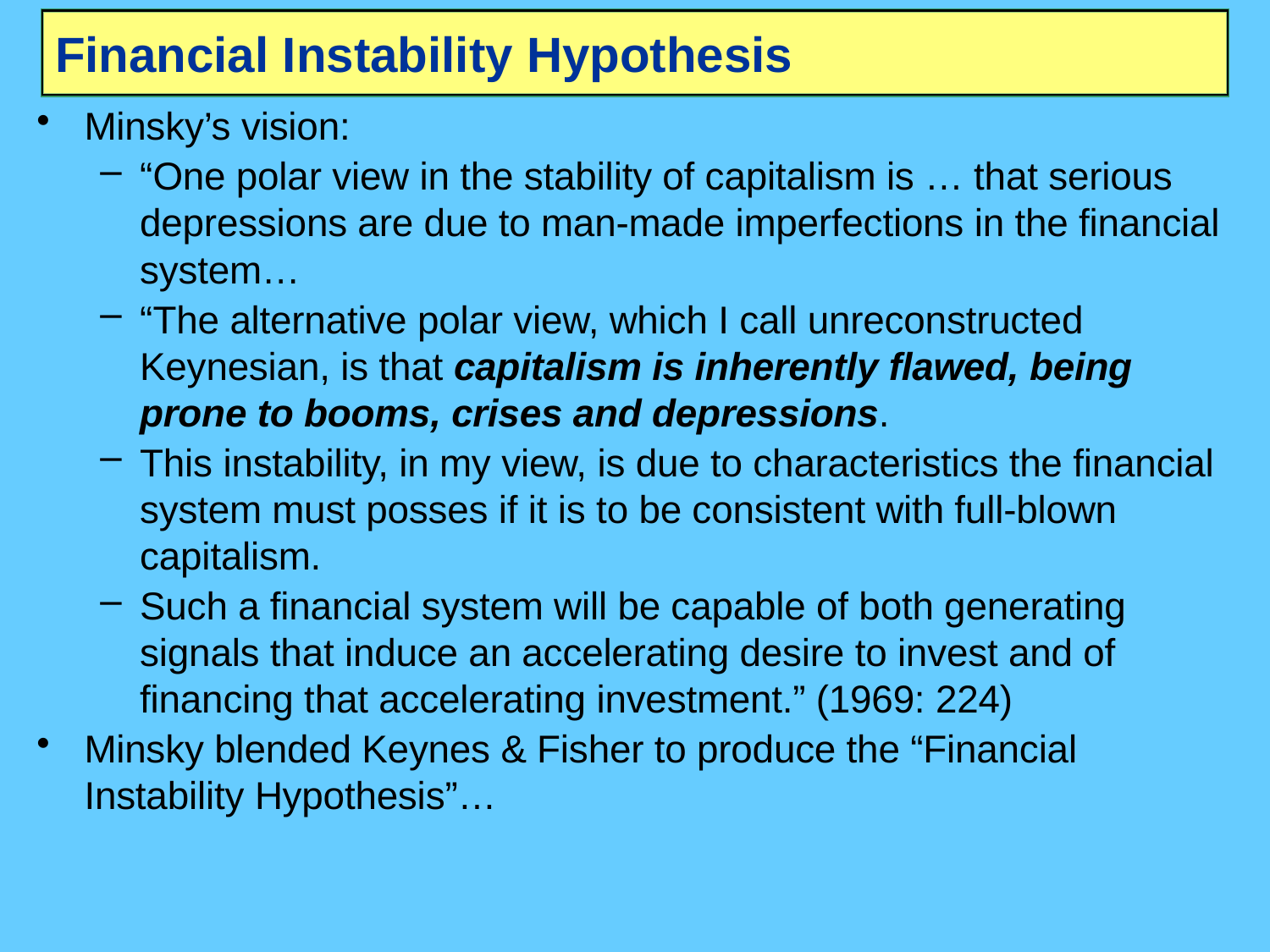

# Financial Instability Hypothesis
Minsky’s vision:
“One polar view in the stability of capitalism is … that serious depressions are due to man-made imperfections in the financial system…
“The alternative polar view, which I call unreconstructed Keynesian, is that capitalism is inherently flawed, being prone to booms, crises and depressions.
This instability, in my view, is due to characteristics the financial system must posses if it is to be consistent with full-blown capitalism.
Such a financial system will be capable of both generating signals that induce an accelerating desire to invest and of financing that accelerating investment.” (1969: 224)
Minsky blended Keynes & Fisher to produce the “Financial Instability Hypothesis”…